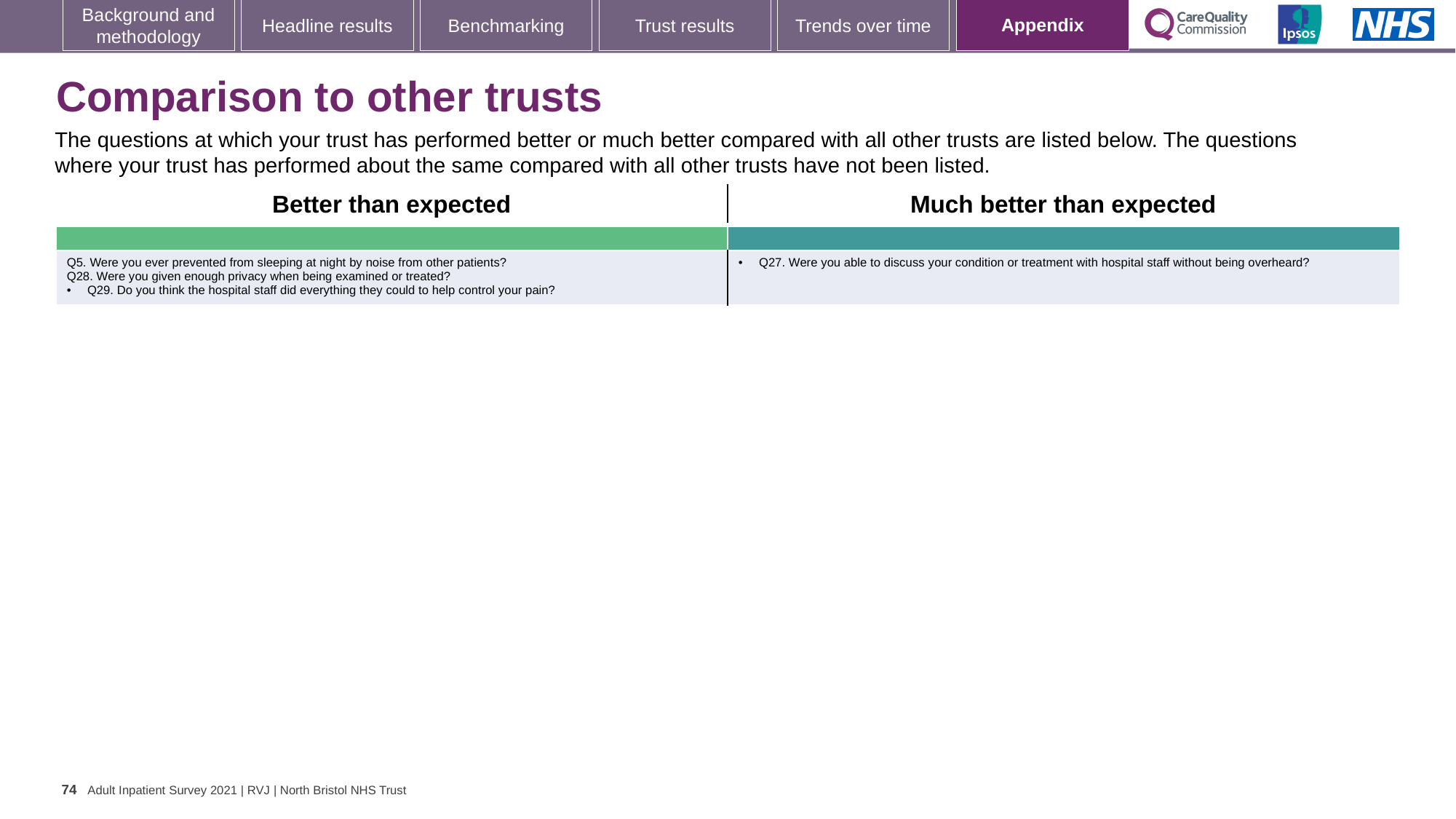

[unsupported chart]

# Comparison to other trusts
The questions at which your trust has performed better or much better compared with all other trusts are listed below. The questions where your trust has performed about the same compared with all other trusts have not been listed.
| Better than expected | Much better than expected |
| --- | --- |
|  |  |
| Q5. Were you ever prevented from sleeping at night by noise from other patients? Q28. Were you given enough privacy when being examined or treated? Q29. Do you think the hospital staff did everything they could to help control your pain? | Q27. Were you able to discuss your condition or treatment with hospital staff without being overheard? |
74